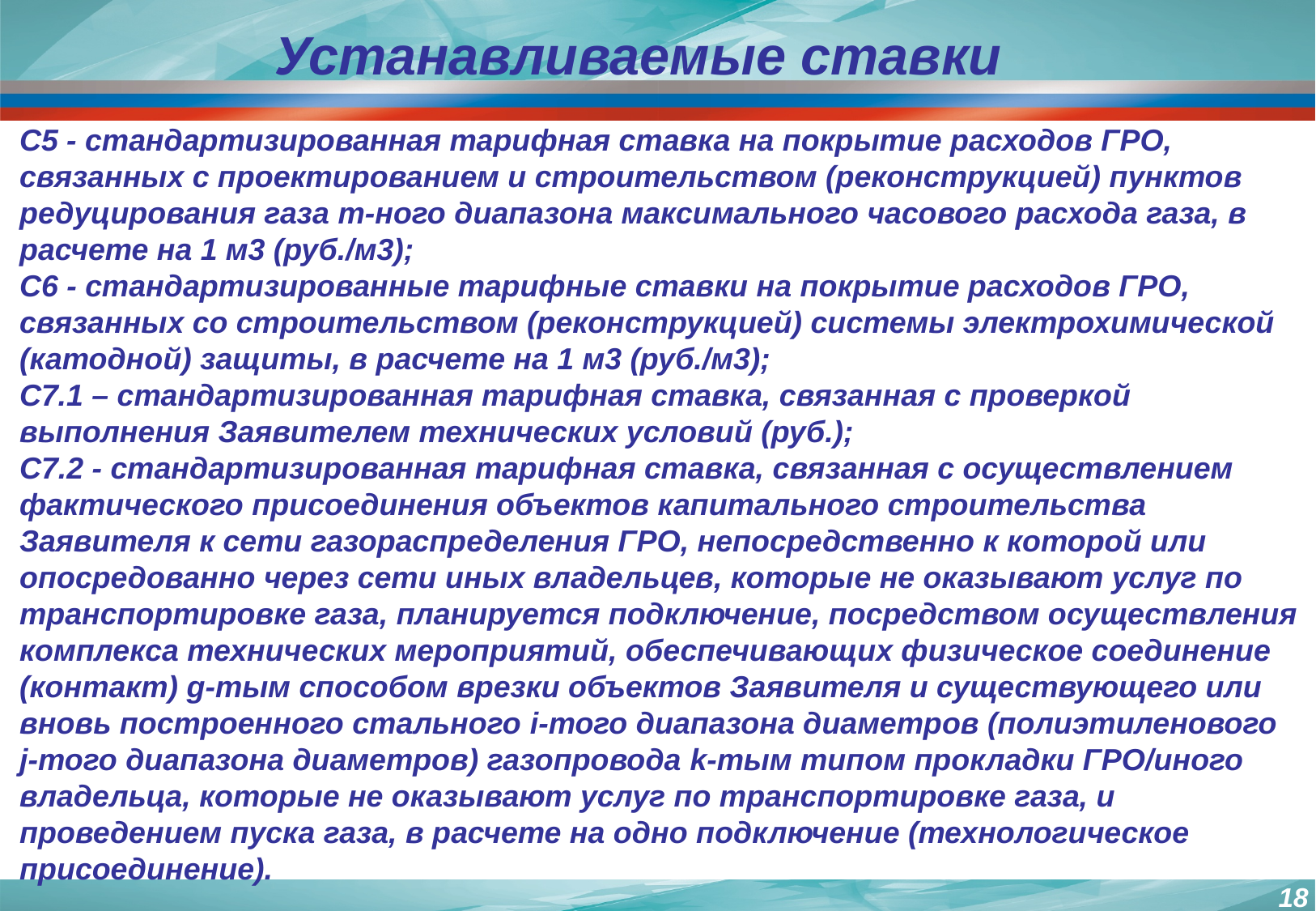

Устанавливаемые ставки
C5 - стандартизированная тарифная ставка на покрытие расходов ГРО, связанных с проектированием и строительством (реконструкцией) пунктов редуцирования газа m-ного диапазона максимального часового расхода газа, в расчете на 1 м3 (руб./м3);
С6 - стандартизированные тарифные ставки на покрытие расходов ГРО, связанных со строительством (реконструкцией) системы электрохимической (катодной) защиты, в расчете на 1 м3 (руб./м3);
C7.1 – стандартизированная тарифная ставка, связанная с проверкой выполнения Заявителем технических условий (руб.);
C7.2 - стандартизированная тарифная ставка, связанная с осуществлением фактического присоединения объектов капитального строительства Заявителя к сети газораспределения ГРО, непосредственно к которой или опосредованно через сети иных владельцев, которые не оказывают услуг по транспортировке газа, планируется подключение, посредством осуществления комплекса технических мероприятий, обеспечивающих физическое соединение (контакт) g-тым способом врезки объектов Заявителя и существующего или вновь построенного стального i-того диапазона диаметров (полиэтиленового j-того диапазона диаметров) газопровода k-тым типом прокладки ГРО/иного владельца, которые не оказывают услуг по транспортировке газа, и проведением пуска газа, в расчете на одно подключение (технологическое присоединение).

18